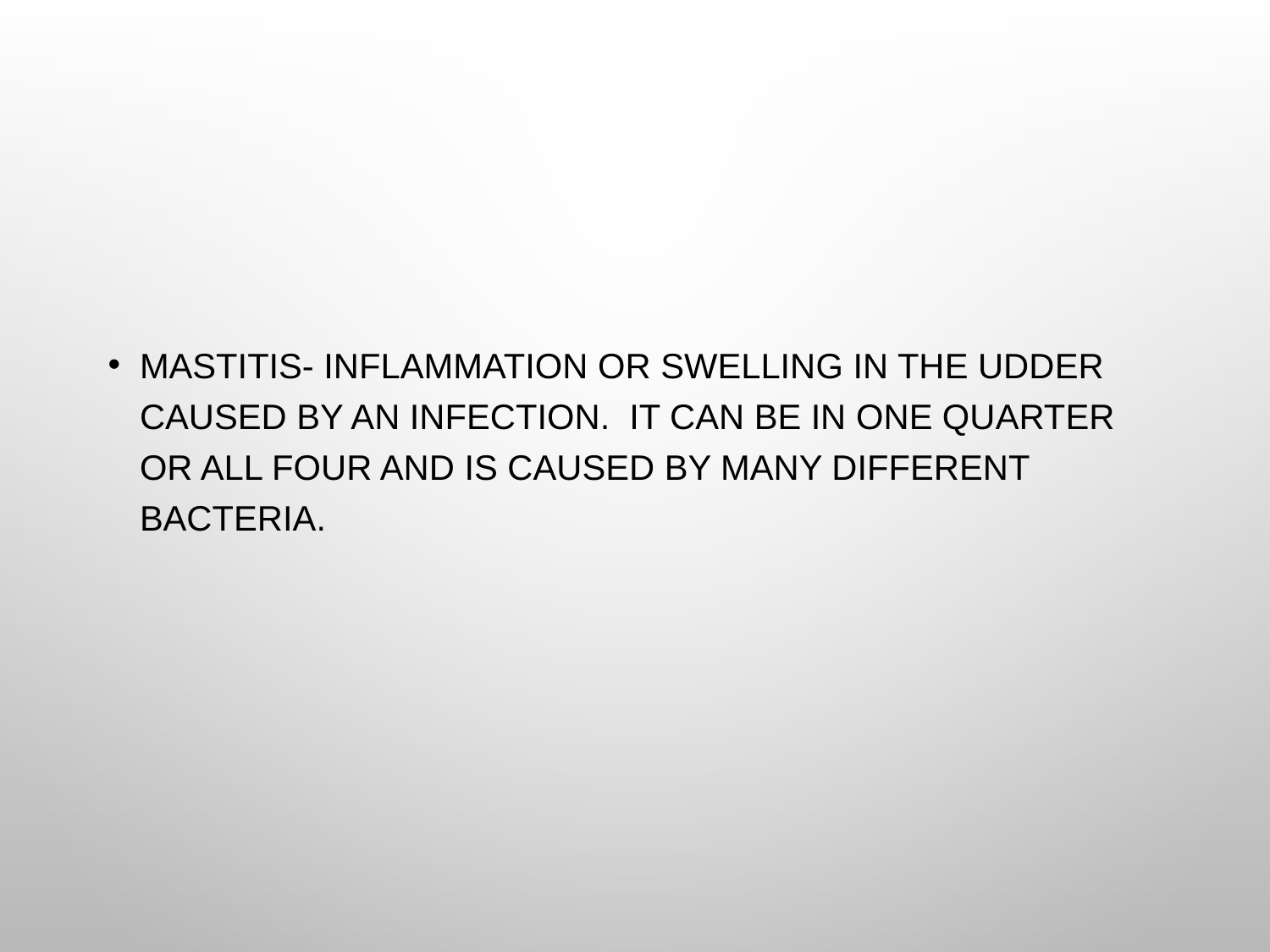

#
Mastitis- inflammation or swelling in the udder caused by an infection.  It can be in one quarter or all four and is caused by many different bacteria.